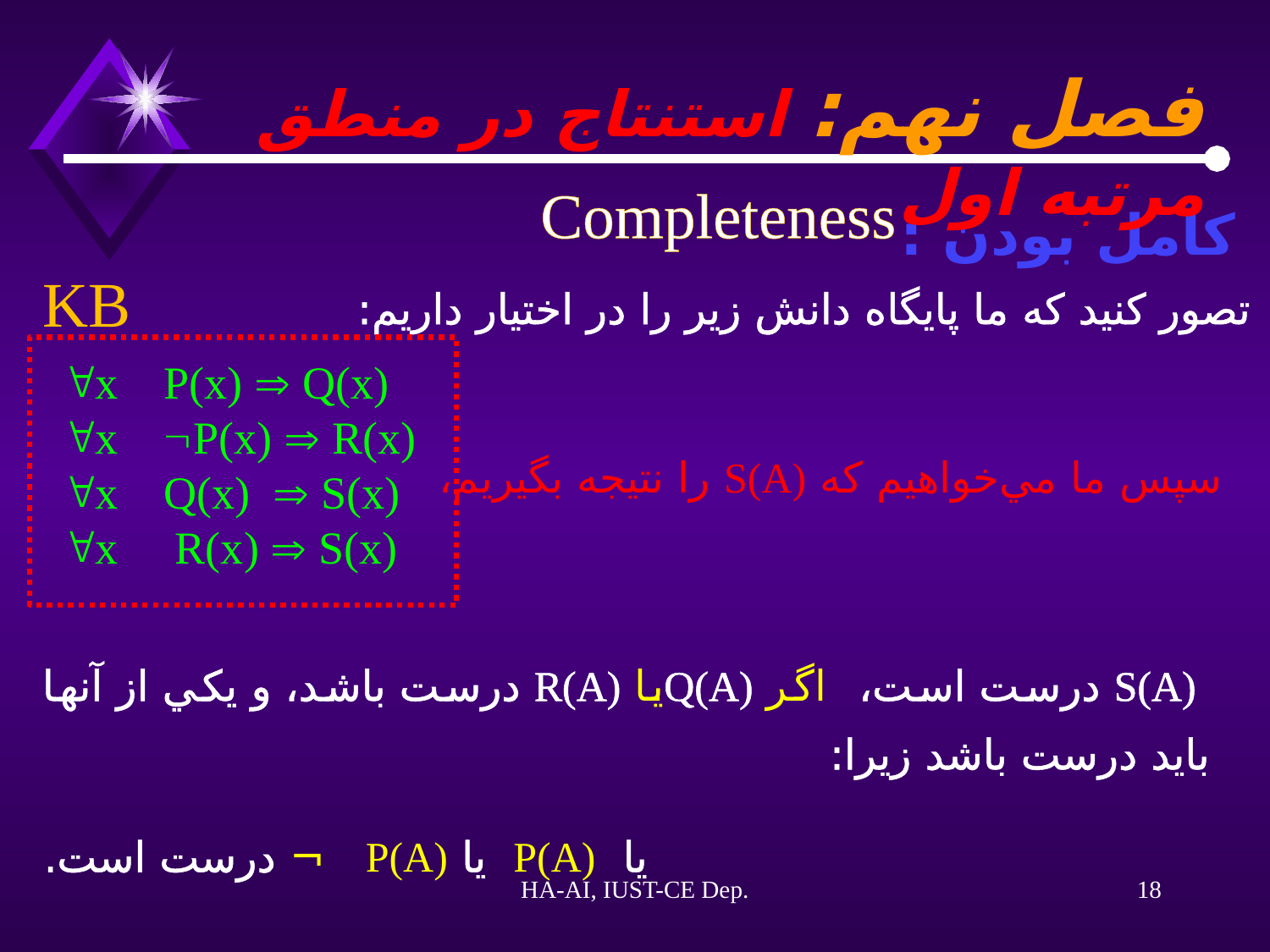

فصل نهم: استنتاج در منطق مرتبه اول
Completeness
کامل بودن :
KB
تصور کنيد که ما پايگاه دانش زير را در اختيار داريم:

∀x    P(x) ⇒ Q(x)
∀x    ¬P(x) ⇒ R(x)
∀x    Q(x)  ⇒ S(x)
∀x     R(x) ⇒ S(x)
سپس ما مي‌خواهيم که S(A) را نتيجه بگيريم،
 S(A) درست است،  اگر Q(A)‌يا R(A) درست باشد، و يکي از آنها بايد درست باشد زيرا:

					    يا  P(A)  يا P(A)   ¬ درست است.
HA-AI, IUST-CE Dep.
18